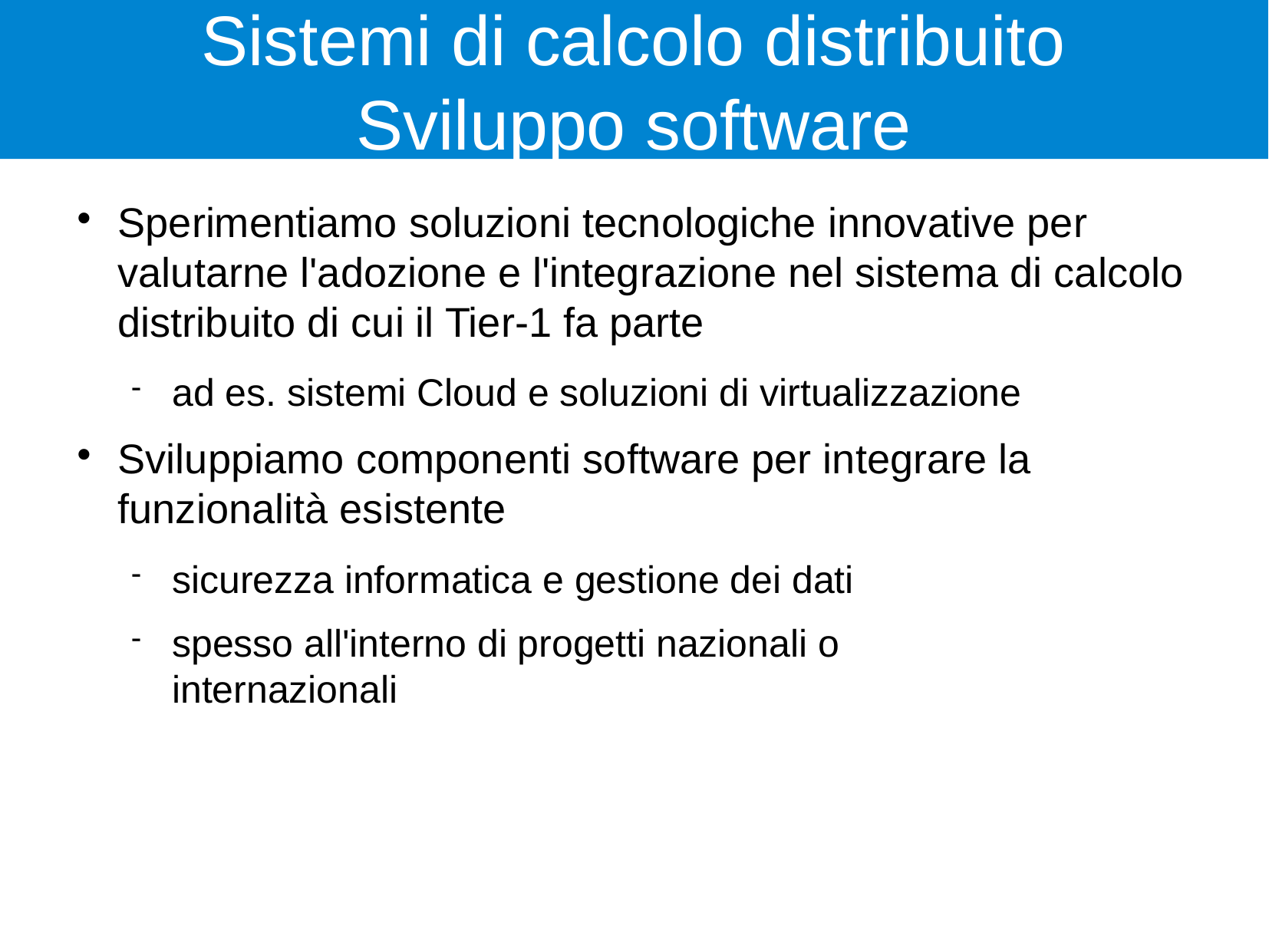

Sistemi di calcolo distribuito
Sviluppo software
Sperimentiamo soluzioni tecnologiche innovative per valutarne l'adozione e l'integrazione nel sistema di calcolo distribuito di cui il Tier-1 fa parte
ad es. sistemi Cloud e soluzioni di virtualizzazione
Sviluppiamo componenti software per integrare la
funzionalità esistente
sicurezza informatica e gestione dei dati
spesso all'interno di progetti nazionali o
internazionali